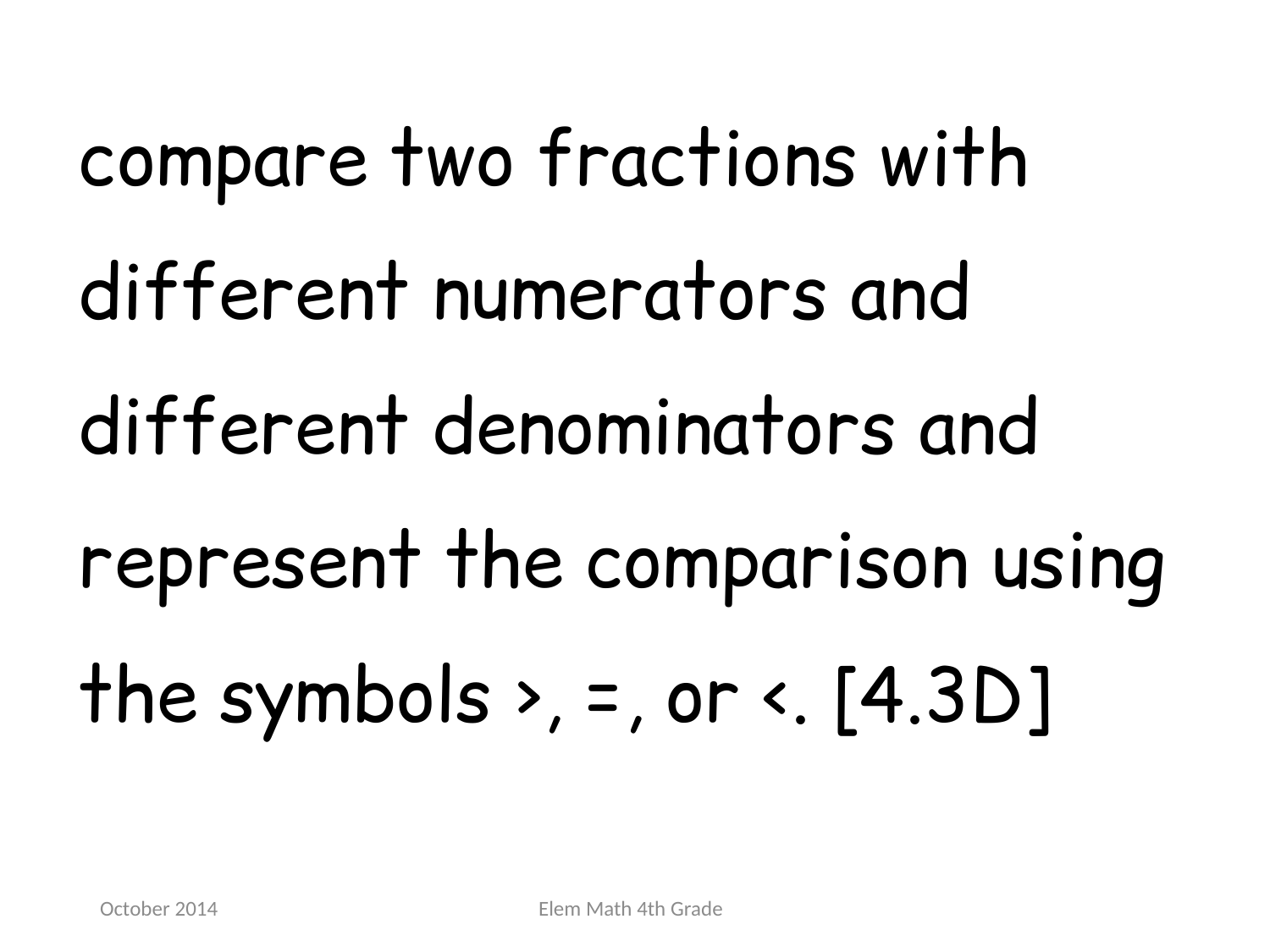

compare two fractions with different numerators and different denominators and represent the comparison using the symbols >, =, or <. [4.3D]
October 2014
Elem Math 4th Grade